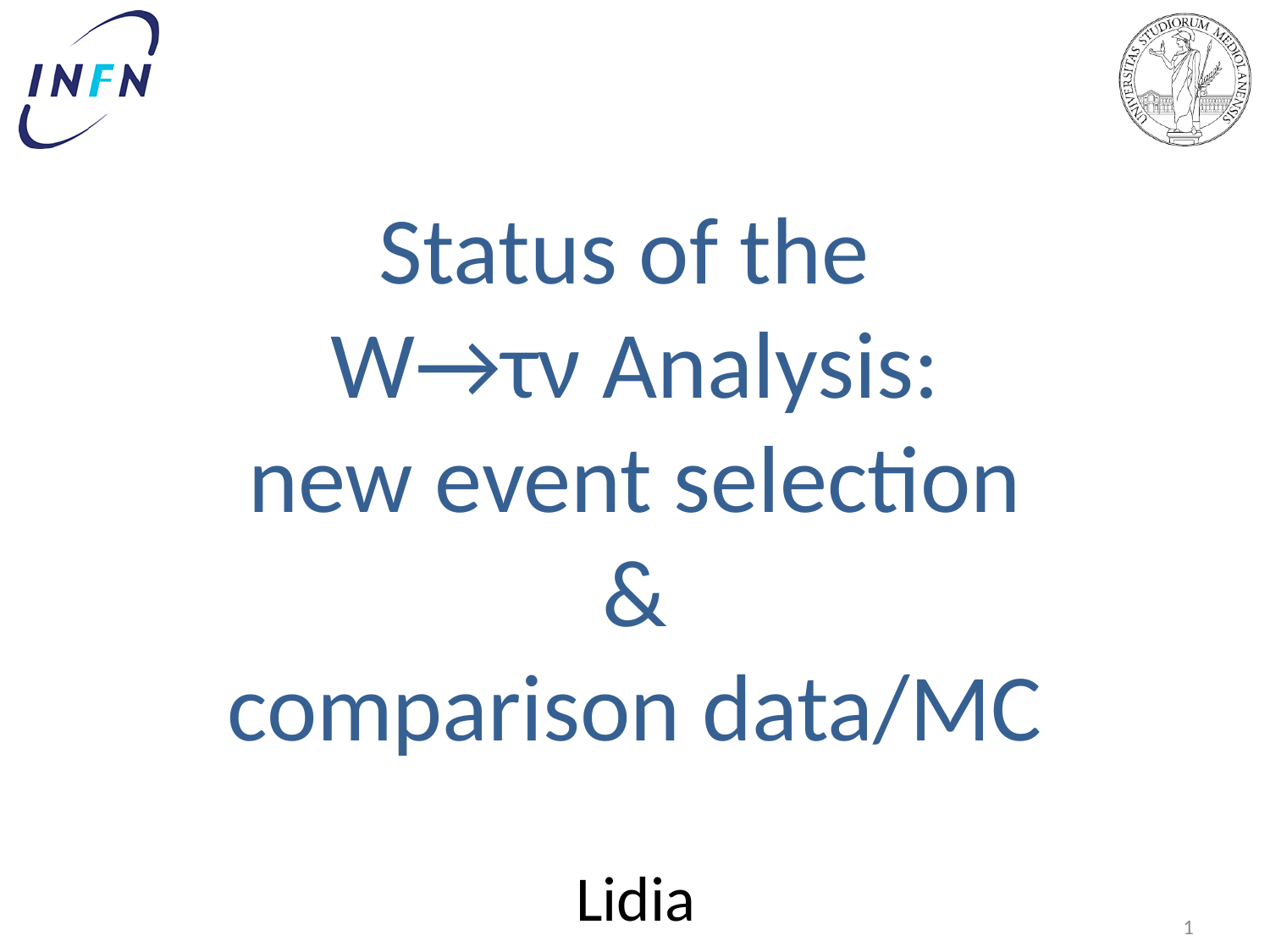

Status of the
W→τν Analysis:
new event selection
 &
comparison data/MC
Lidia
1